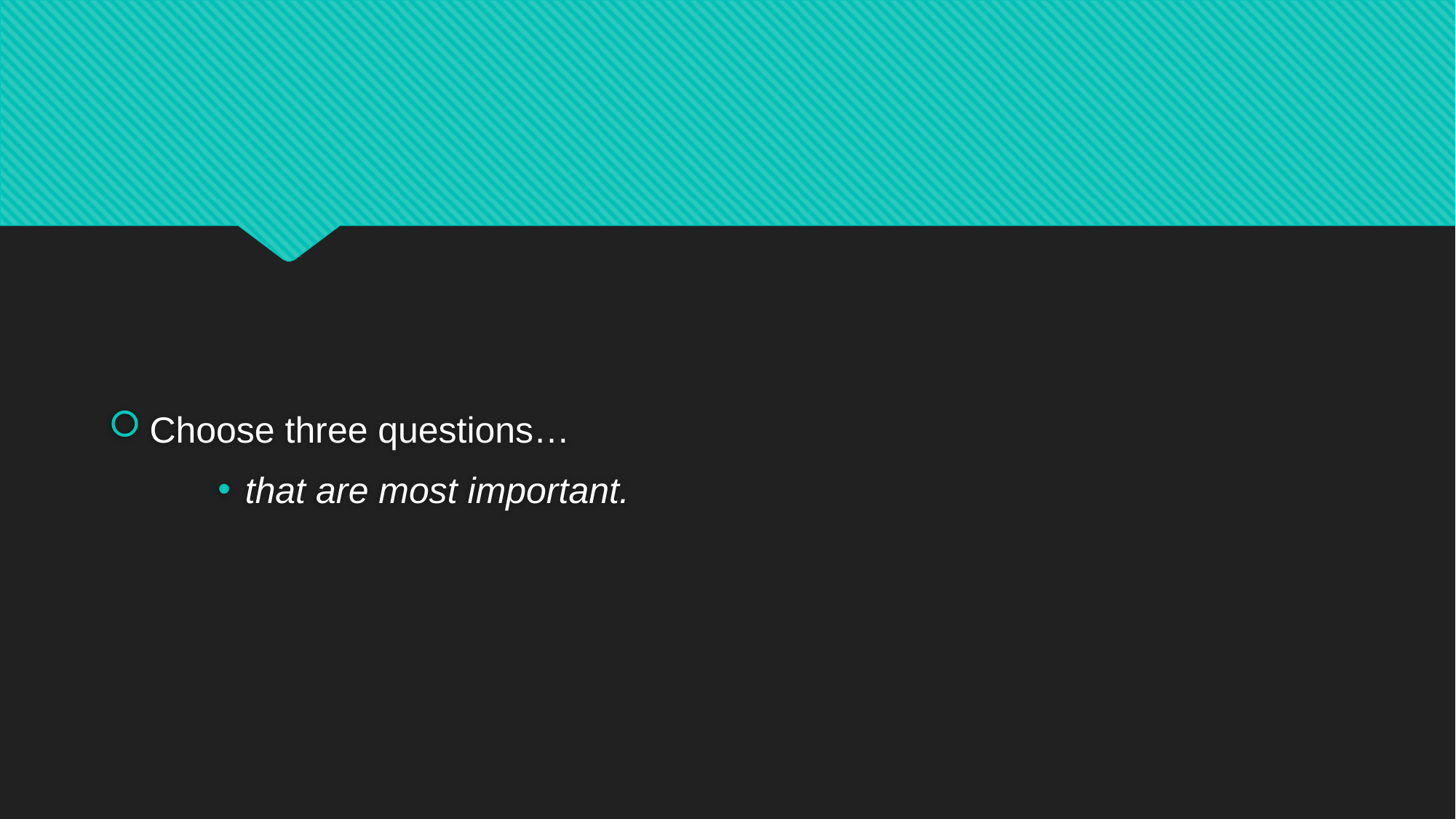

#
Choose three questions…
that are most important.